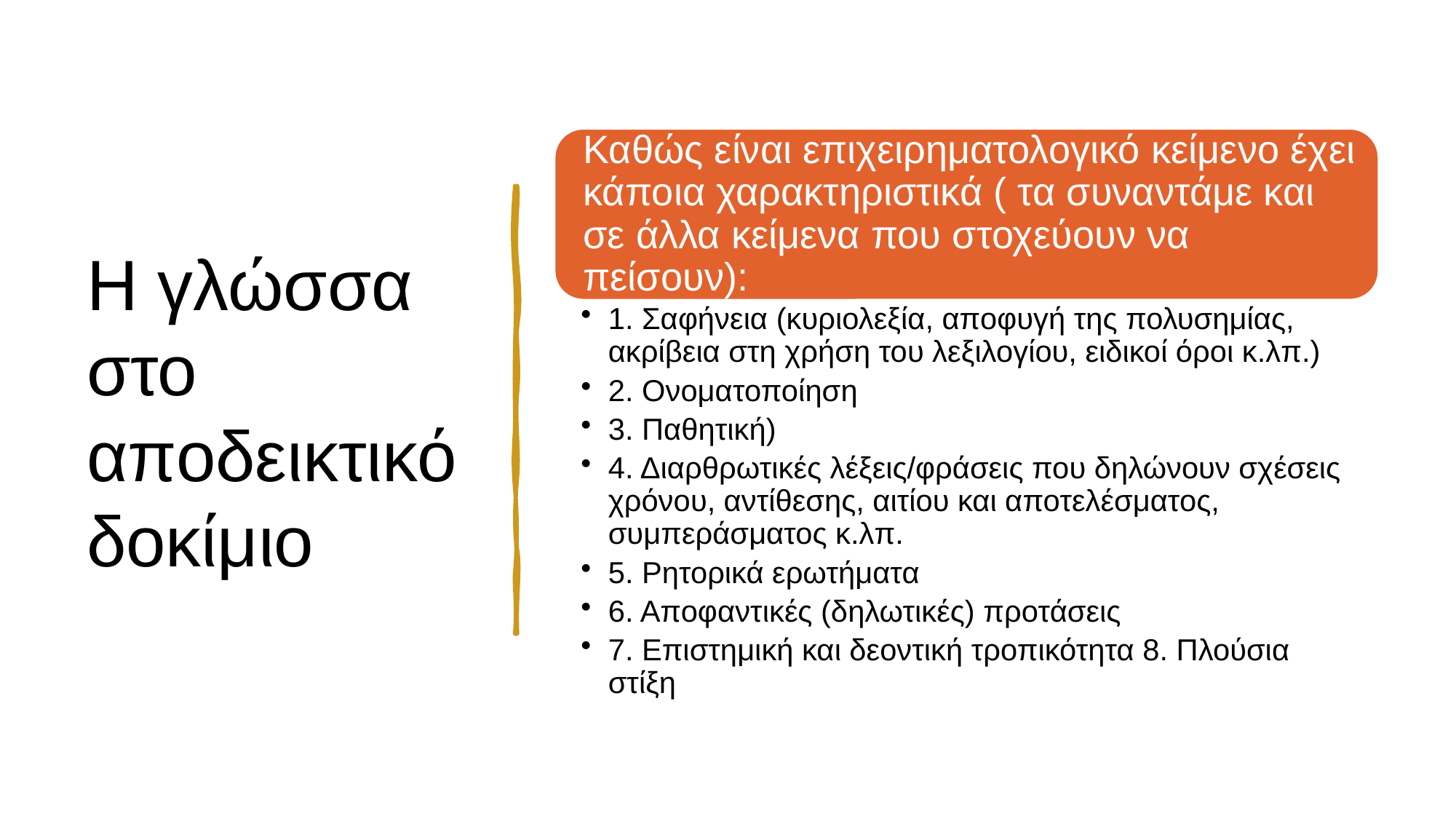

Καθώς είναι επιχειρηματολογικό κείμενο έχει κάποια χαρακτηριστικά ( τα συναντάμε και σε άλλα κείμενα που στοχεύουν να πείσουν):
1. Σαφήνεια (κυριολεξία, αποφυγή της πολυσημίας, ακρίβεια στη χρήση του λεξιλογίου, ειδικοί όροι κ.λπ.)
2. Ονοματοποίηση
3. Παθητική)
4. Διαρθρωτικές λέξεις/φράσεις που δηλώνουν σχέσεις χρόνου, αντίθεσης, αιτίου και αποτελέσματος, συμπεράσματος κ.λπ.
5. Ρητορικά ερωτήματα
6. Αποφαντικές (δηλωτικές) προτάσεις
7. Επιστημική και δεοντική τροπικότητα 8. Πλούσια στίξη
# Η γλώσσα στο αποδεικτικό δοκίμιο